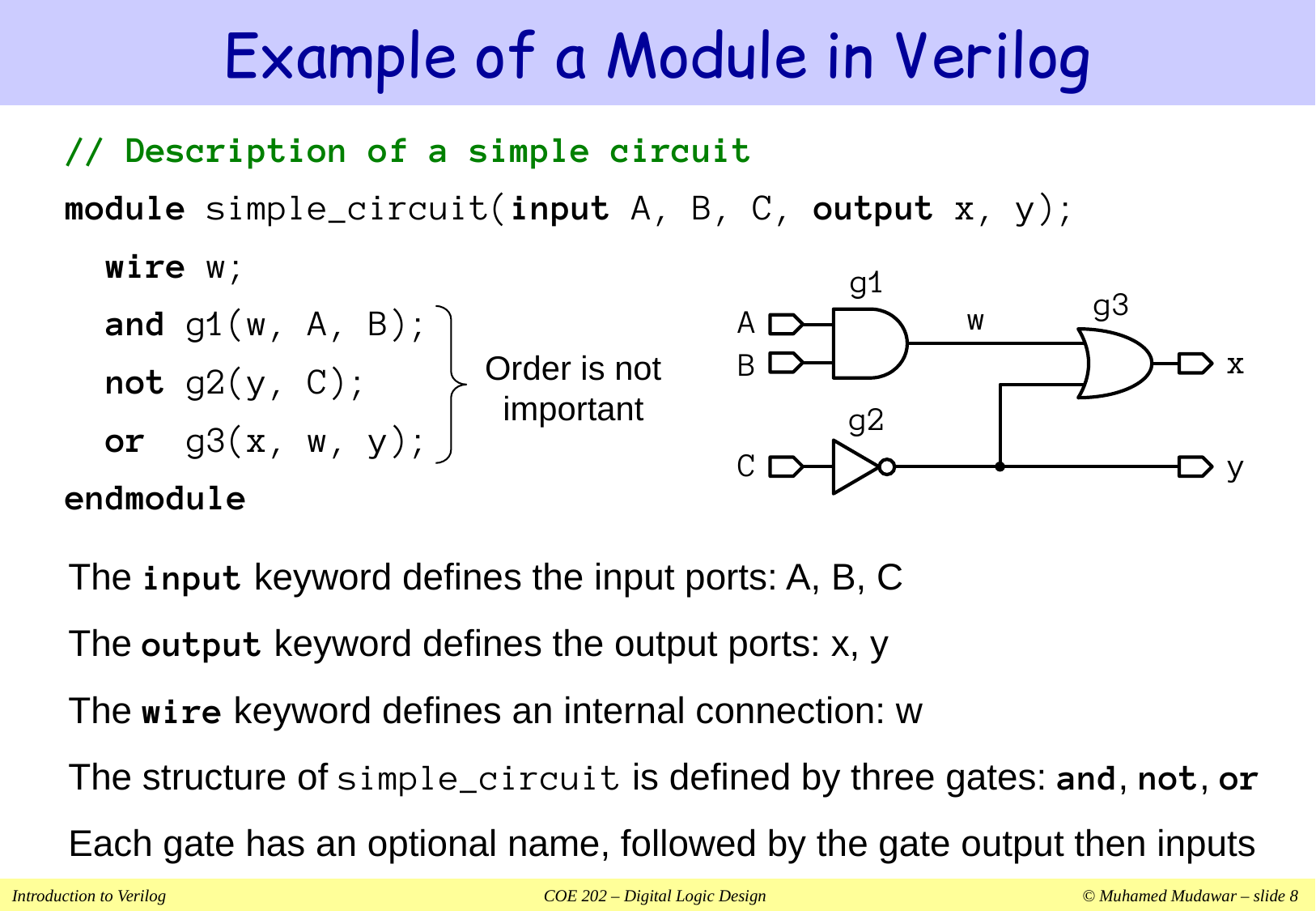

# Example of a Module in Verilog
// Description of a simple circuit
module simple_circuit(input A, B, C, output x, y);
  wire w;
  and g1(w, A, B);
  not g2(y, C);
  or  g3(x, w, y);
endmodule

g1
g3
w
A

x
B

g2
C
y

Order is not
important
The input keyword defines the input ports: A, B, C
The output keyword defines the output ports: x, y
The wire keyword defines an internal connection: w
The structure of simple_circuit is defined by three gates: and, not, or
Each gate has an optional name, followed by the gate output then inputs